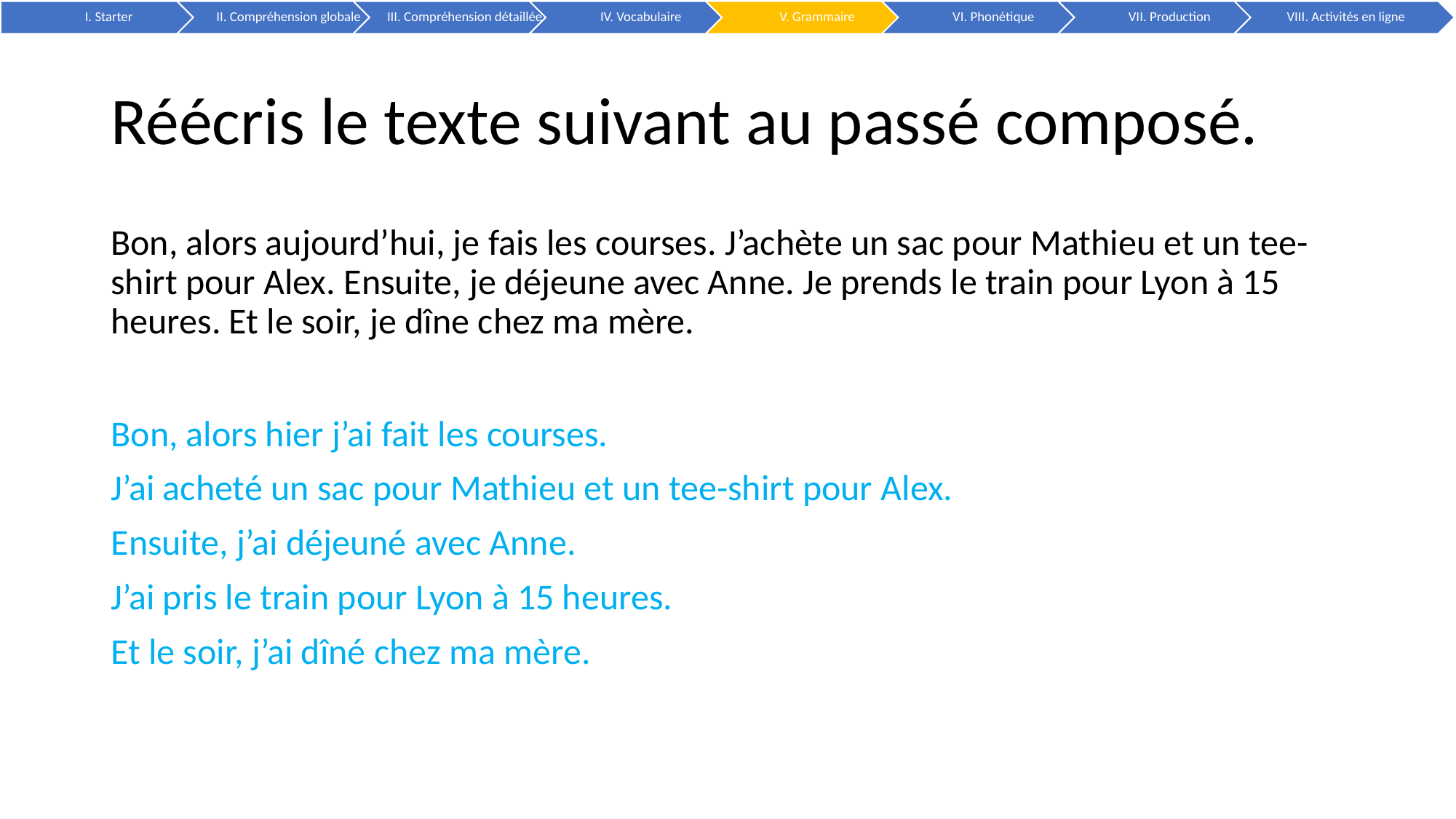

I. Starter
II. Compréhension globale
III. Compréhension détaillée
IV. Vocabulaire
V. Grammaire
VI. Phonétique
VII. Production
VIII. Activités en ligne
# Réécris le texte suivant au passé composé.
Bon, alors aujourd’hui, je fais les courses. J’achète un sac pour Mathieu et un tee-shirt pour Alex. Ensuite, je déjeune avec Anne. Je prends le train pour Lyon à 15 heures. Et le soir, je dîne chez ma mère.
Bon, alors hier j’ai fait les courses.
J’ai acheté un sac pour Mathieu et un tee-shirt pour Alex.
Ensuite, j’ai déjeuné avec Anne.
J’ai pris le train pour Lyon à 15 heures.
Et le soir, j’ai dîné chez ma mère.